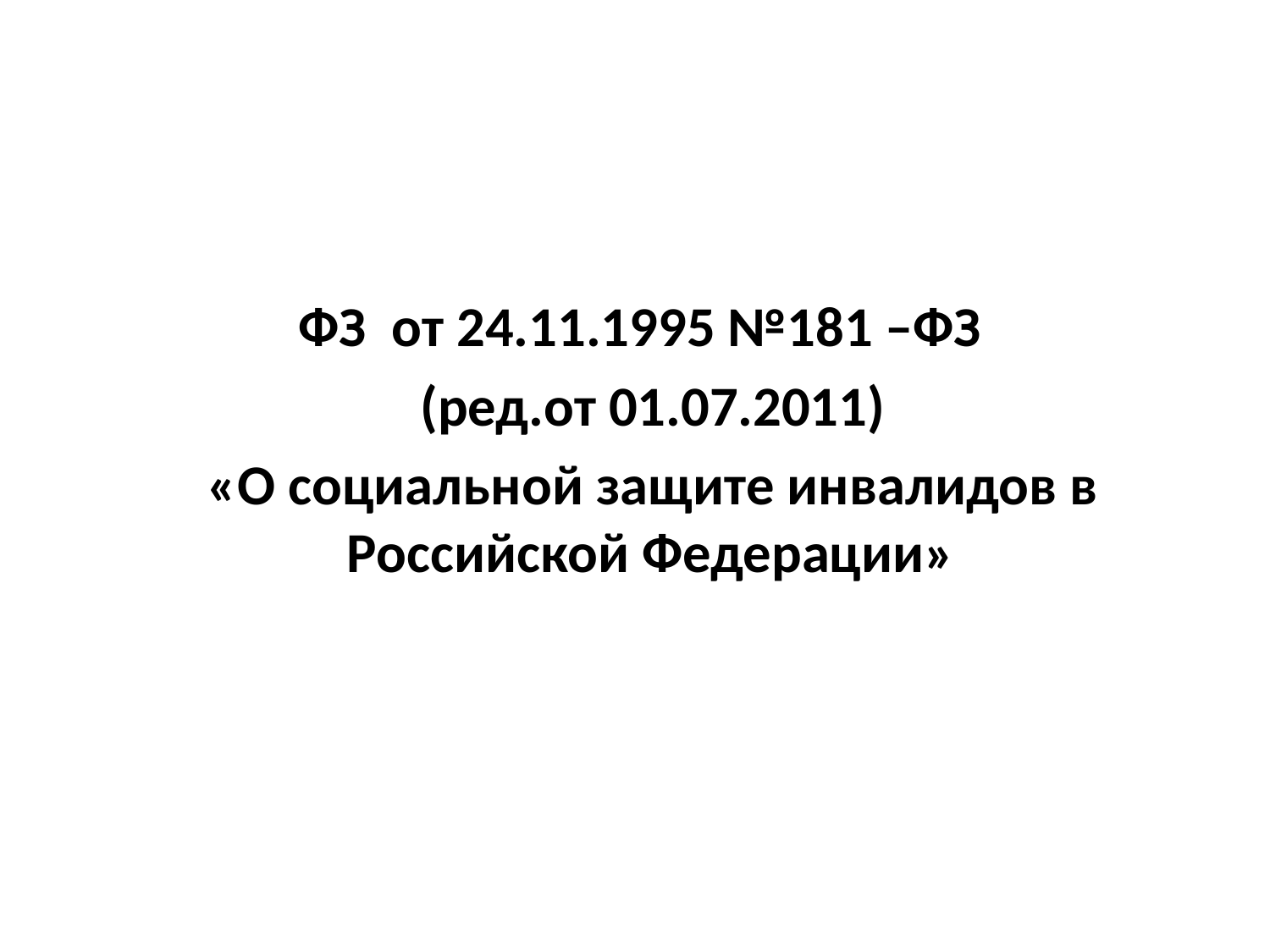

ФЗ  от 24.11.1995 №181 –ФЗ
 (ред.от 01.07.2011)
 «О социальной защите инвалидов в Российской Федерации»